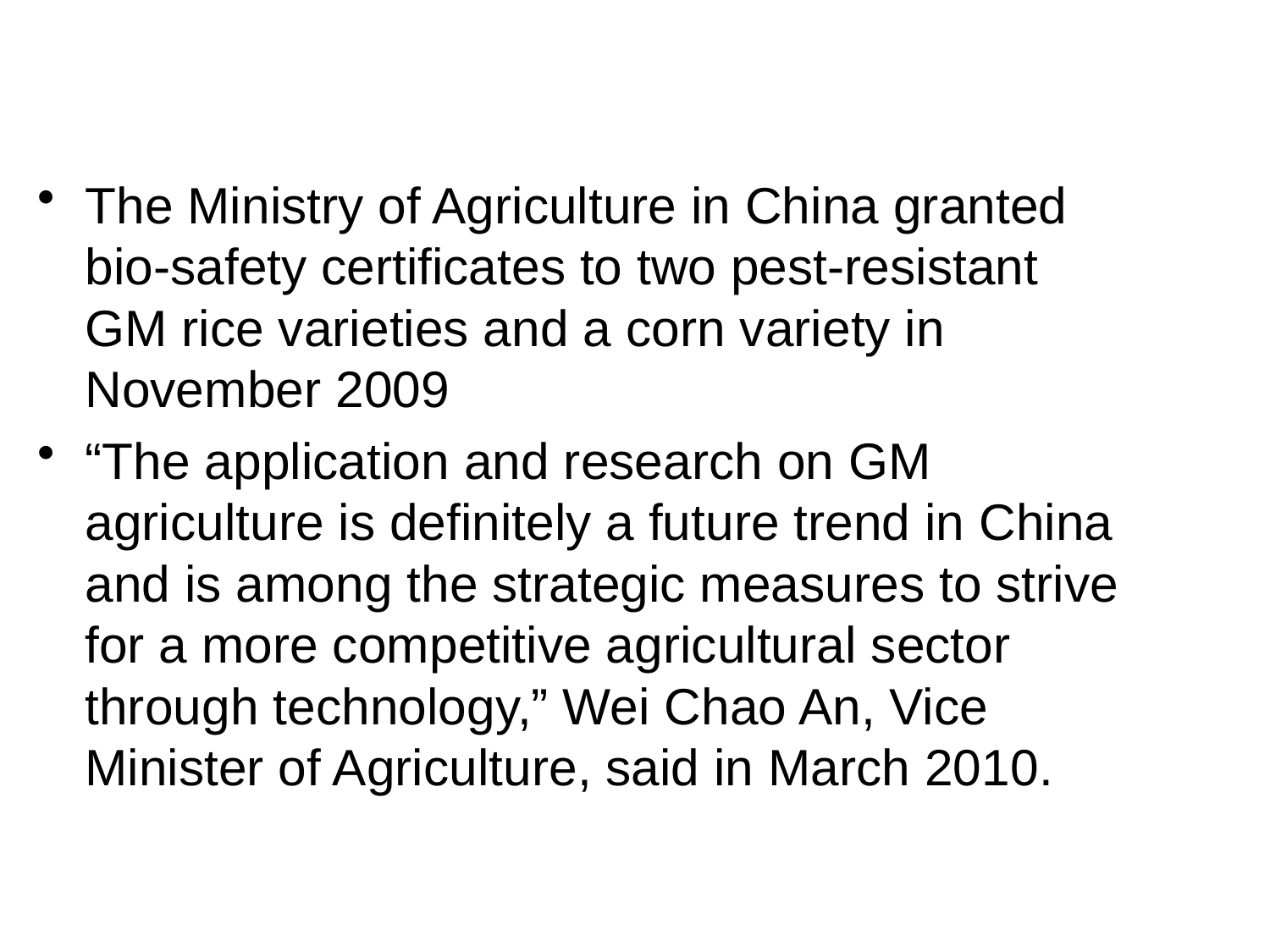

#
The Ministry of Agriculture in China granted bio-safety certificates to two pest-resistant GM rice varieties and a corn variety in November 2009
“The application and research on GM agriculture is definitely a future trend in China and is among the strategic measures to strive for a more competitive agricultural sector through technology,” Wei Chao An, Vice Minister of Agriculture, said in March 2010.